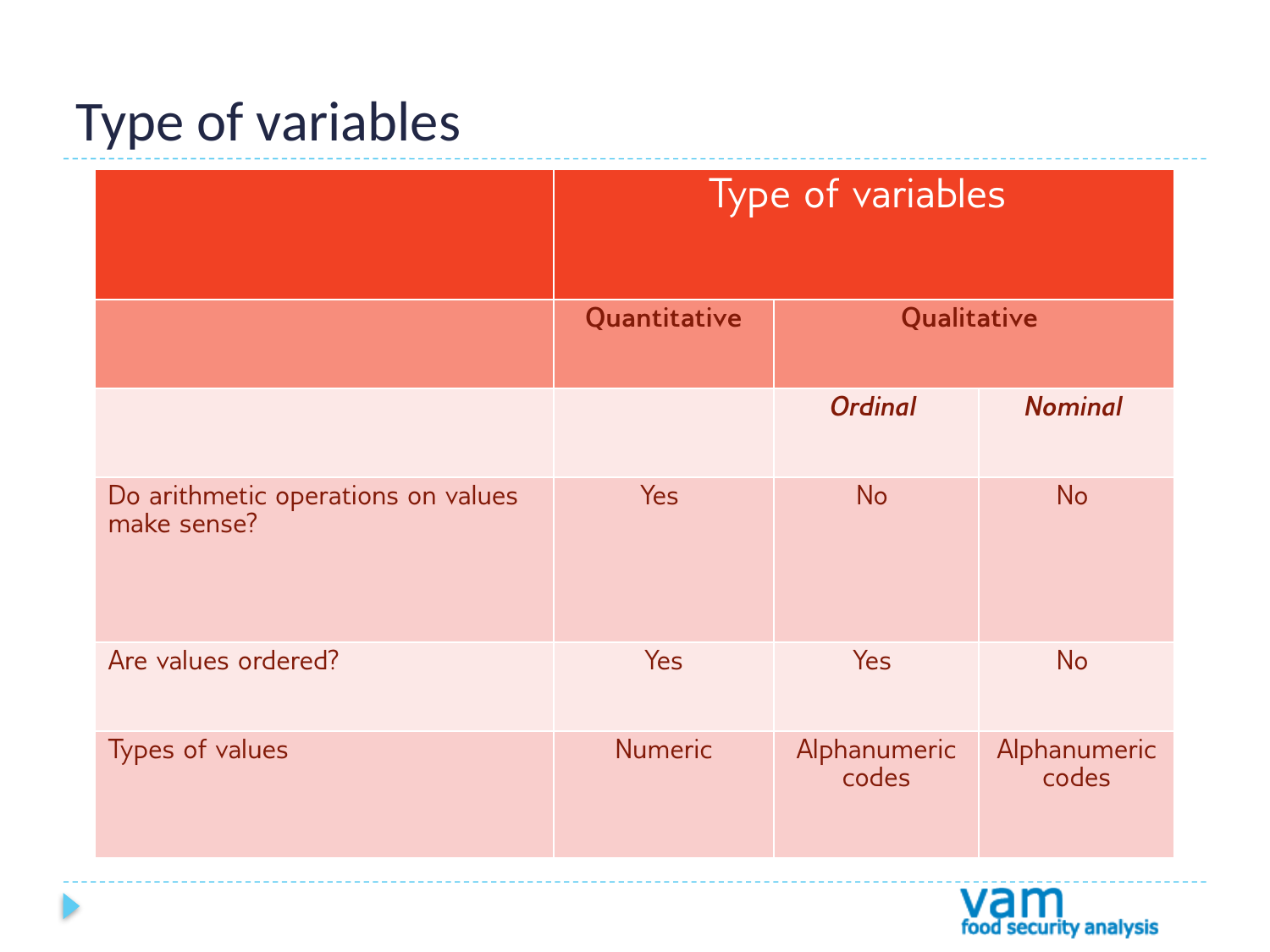

# Type of variables

|  | Type of variables |  |  |
| --- | --- | --- | --- |
|  | Quantitative | Qualitative |  |
|  |  | Ordinal | Nominal |
| Do arithmetic operations on values make sense? | Yes | No | No |
| Are values ordered? | Yes | Yes | No |
| Types of values | Numeric | Alphanumeric codes | Alphanumeric codes |